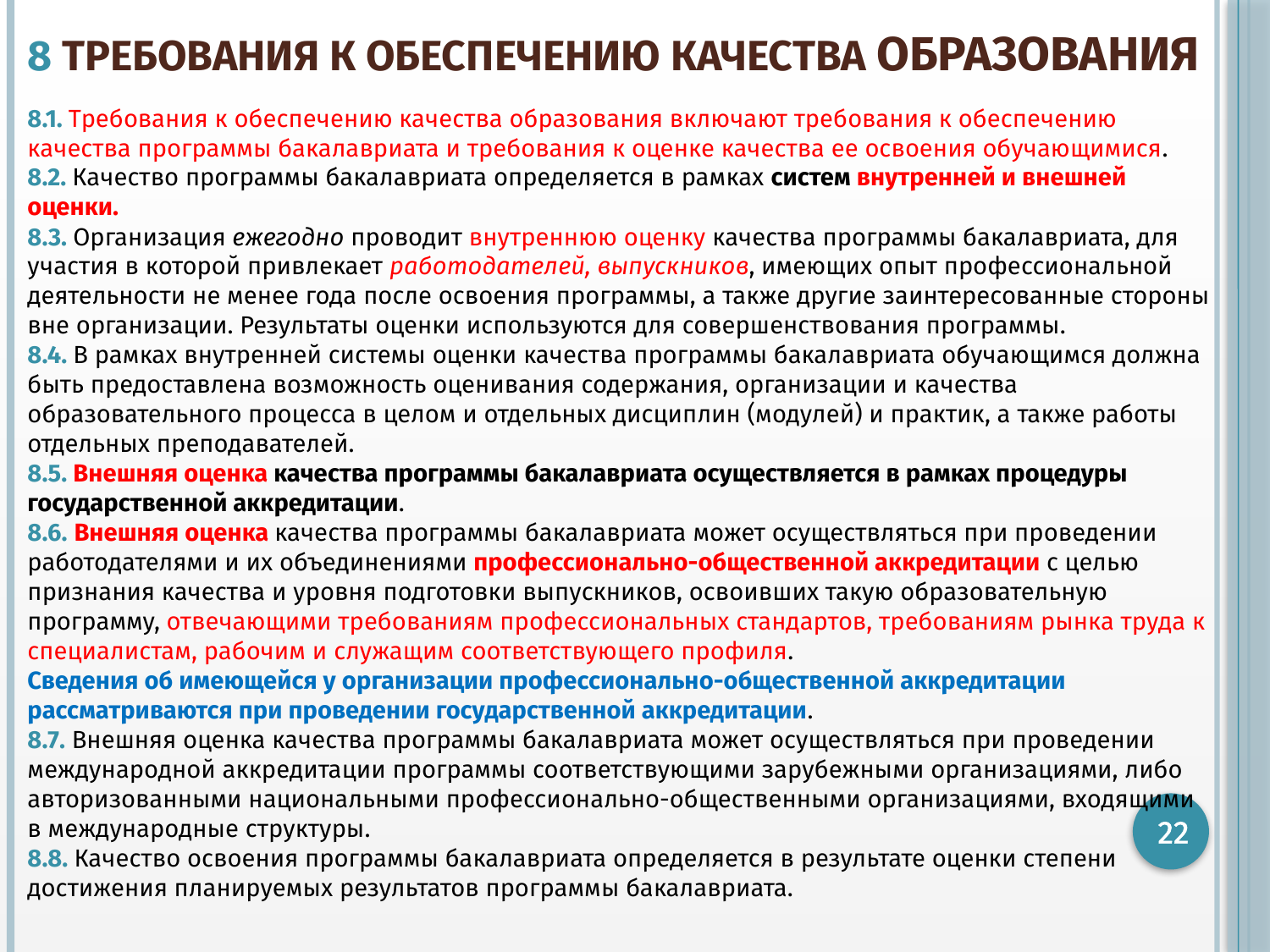

# 8 ТРЕБОВАНИЯ К ОБЕСПЕЧЕНИЮ КАЧЕСТВА ОБРАЗОВАНИЯ
8.1. Требования к обеспечению качества образования включают требования к обеспечению качества программы бакалавриата и требования к оценке качества ее освоения обучающимися.
8.2. Качество программы бакалавриата определяется в рамках систем внутренней и внешней оценки.
8.3. Организация ежегодно проводит внутреннюю оценку качества программы бакалавриата, для участия в которой привлекает работодателей, выпускников, имеющих опыт профессиональной деятельности не менее года после освоения программы, а также другие заинтересованные стороны вне организации. Результаты оценки используются для совершенствования программы.
8.4. В рамках внутренней системы оценки качества программы бакалавриата обучающимся должна быть предоставлена возможность оценивания содержания, организации и качества образовательного процесса в целом и отдельных дисциплин (модулей) и практик, а также работы отдельных преподавателей.
8.5. Внешняя оценка качества программы бакалавриата осуществляется в рамках процедуры государственной аккредитации.
8.6. Внешняя оценка качества программы бакалавриата может осуществляться при проведении работодателями и их объединениями профессионально-общественной аккредитации с целью признания качества и уровня подготовки выпускников, освоивших такую образовательную программу, отвечающими требованиям профессиональных стандартов, требованиям рынка труда к специалистам, рабочим и служащим соответствующего профиля.
Сведения об имеющейся у организации профессионально-общественной аккредитации рассматриваются при проведении государственной аккредитации.
8.7. Внешняя оценка качества программы бакалавриата может осуществляться при проведении международной аккредитации программы соответствующими зарубежными организациями, либо авторизованными национальными профессионально-общественными организациями, входящими в международные структуры.
8.8. Качество освоения программы бакалавриата определяется в результате оценки степени достижения планируемых результатов программы бакалавриата.
22